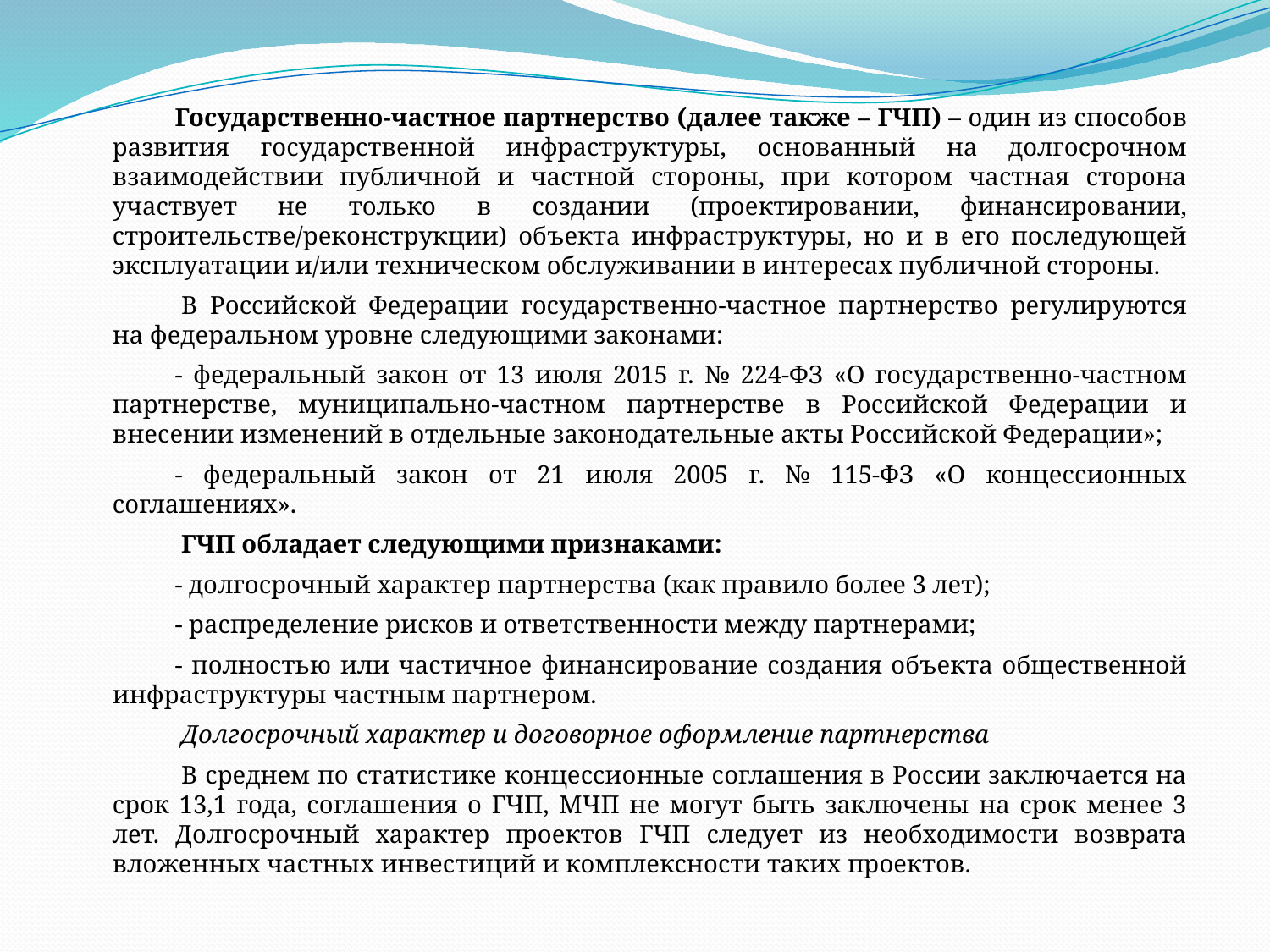

Государственно-частное партнерство (далее также – ГЧП) – один из способов развития государственной инфраструктуры, основанный на долгосрочном взаимодействии публичной и частной стороны, при котором частная сторона участвует не только в создании (проектировании, финансировании, строительстве/реконструкции) объекта инфраструктуры, но и в его последующей эксплуатации и/или техническом обслуживании в интересах публичной стороны.
 В Российской Федерации государственно-частное партнерство регулируются на федеральном уровне следующими законами:
‑ федеральный закон от 13 июля 2015 г. № 224-ФЗ «О государственно-частном партнерстве, муниципально-частном партнерстве в Российской Федерации и внесении изменений в отдельные законодательные акты Российской Федерации»;
- федеральный закон от 21 июля 2005 г. № 115-ФЗ «О концессионных соглашениях».
 ГЧП обладает следующими признаками:
- долгосрочный характер партнерства (как правило более 3 лет);
- распределение рисков и ответственности между партнерами;
- полностью или частичное финансирование создания объекта общественной инфраструктуры частным партнером.
 Долгосрочный характер и договорное оформление партнерства
 В среднем по статистике концессионные соглашения в России заключается на срок 13,1 года, соглашения о ГЧП, МЧП не могут быть заключены на срок менее 3 лет. Долгосрочный характер проектов ГЧП следует из необходимости возврата вложенных частных инвестиций и комплексности таких проектов.